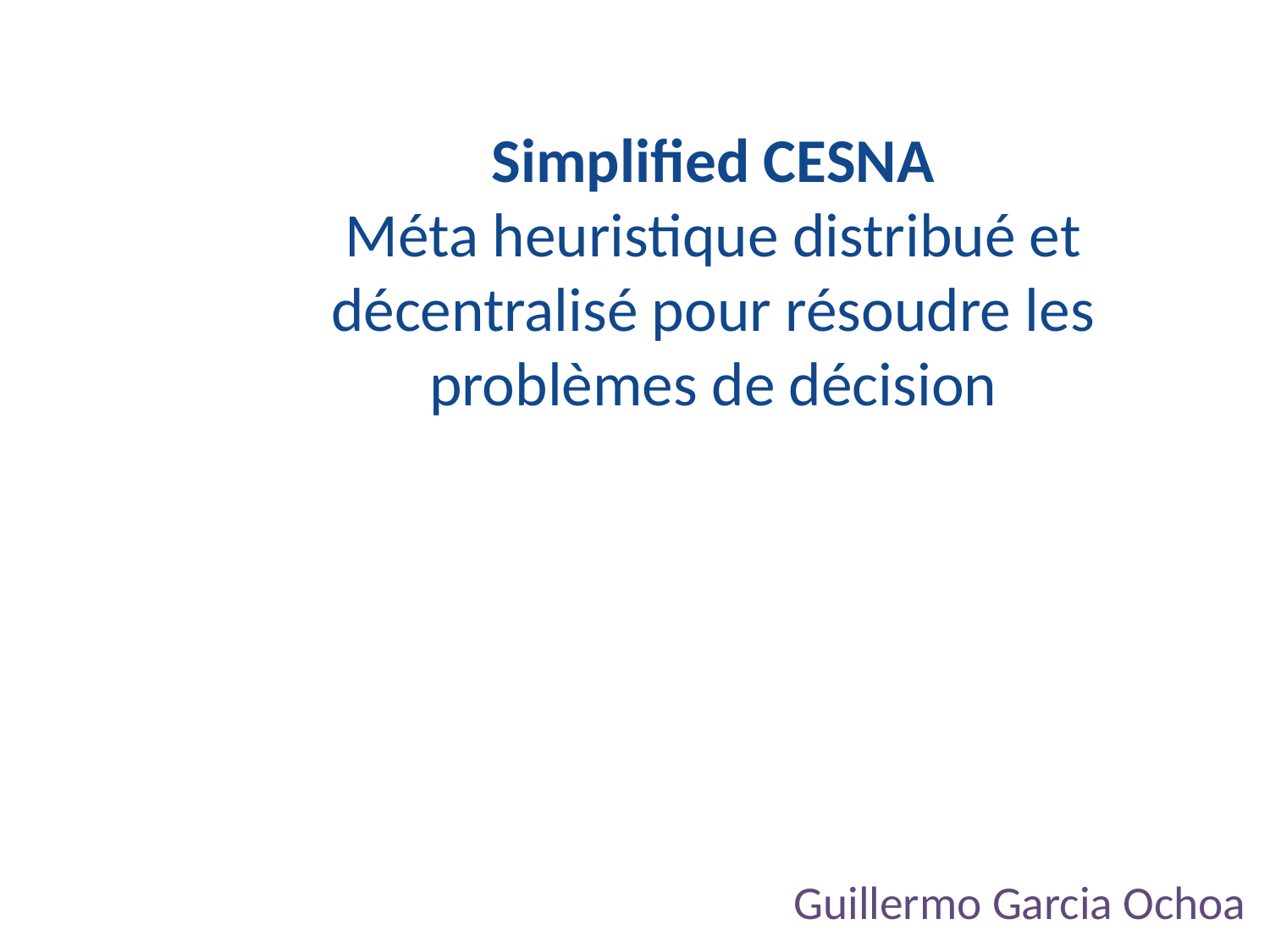

# Simplified CESNA Méta heuristique distribué et décentralisé pour résoudre les problèmes de décision
Guillermo Garcia Ochoa